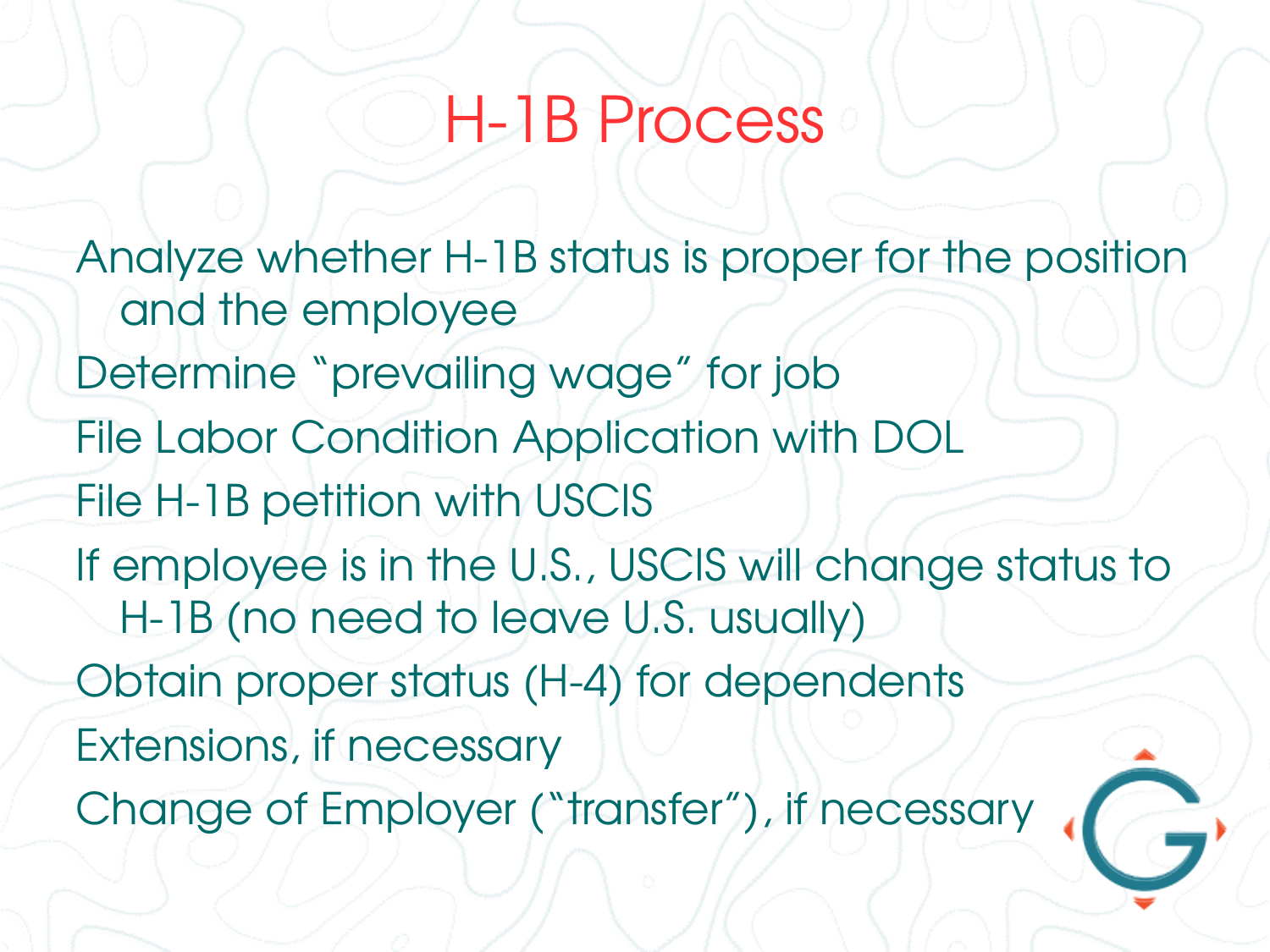

# H-1B Process
Analyze whether H-1B status is proper for the position and the employee
Determine “prevailing wage” for job
File Labor Condition Application with DOL
File H-1B petition with USCIS
If employee is in the U.S., USCIS will change status to H-1B (no need to leave U.S. usually)
Obtain proper status (H-4) for dependents
Extensions, if necessary
Change of Employer (“transfer”), if necessary